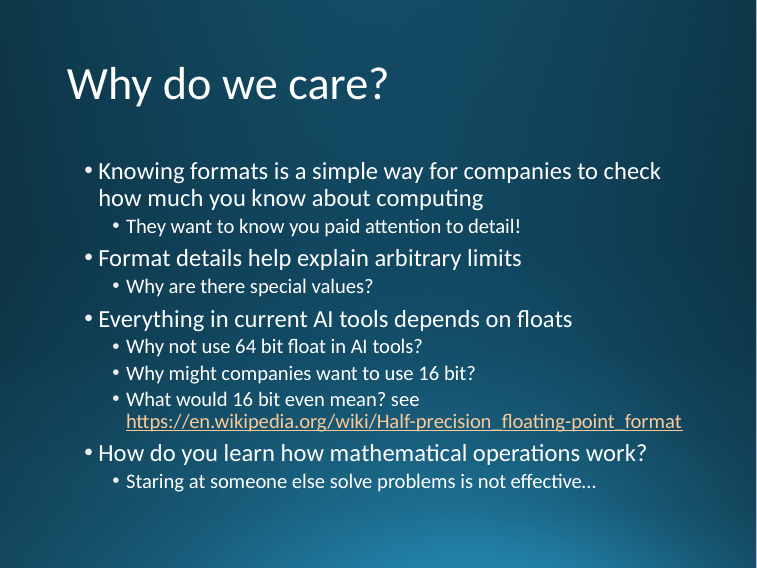

# Why do we care?
Knowing formats is a simple way for companies to check how much you know about computing
They want to know you paid attention to detail!
Format details help explain arbitrary limits
Why are there special values?
Everything in current AI tools depends on floats
Why not use 64 bit float in AI tools?
Why might companies want to use 16 bit?
What would 16 bit even mean? see https://en.wikipedia.org/wiki/Half-precision_floating-point_format
How do you learn how mathematical operations work?
Staring at someone else solve problems is not effective…